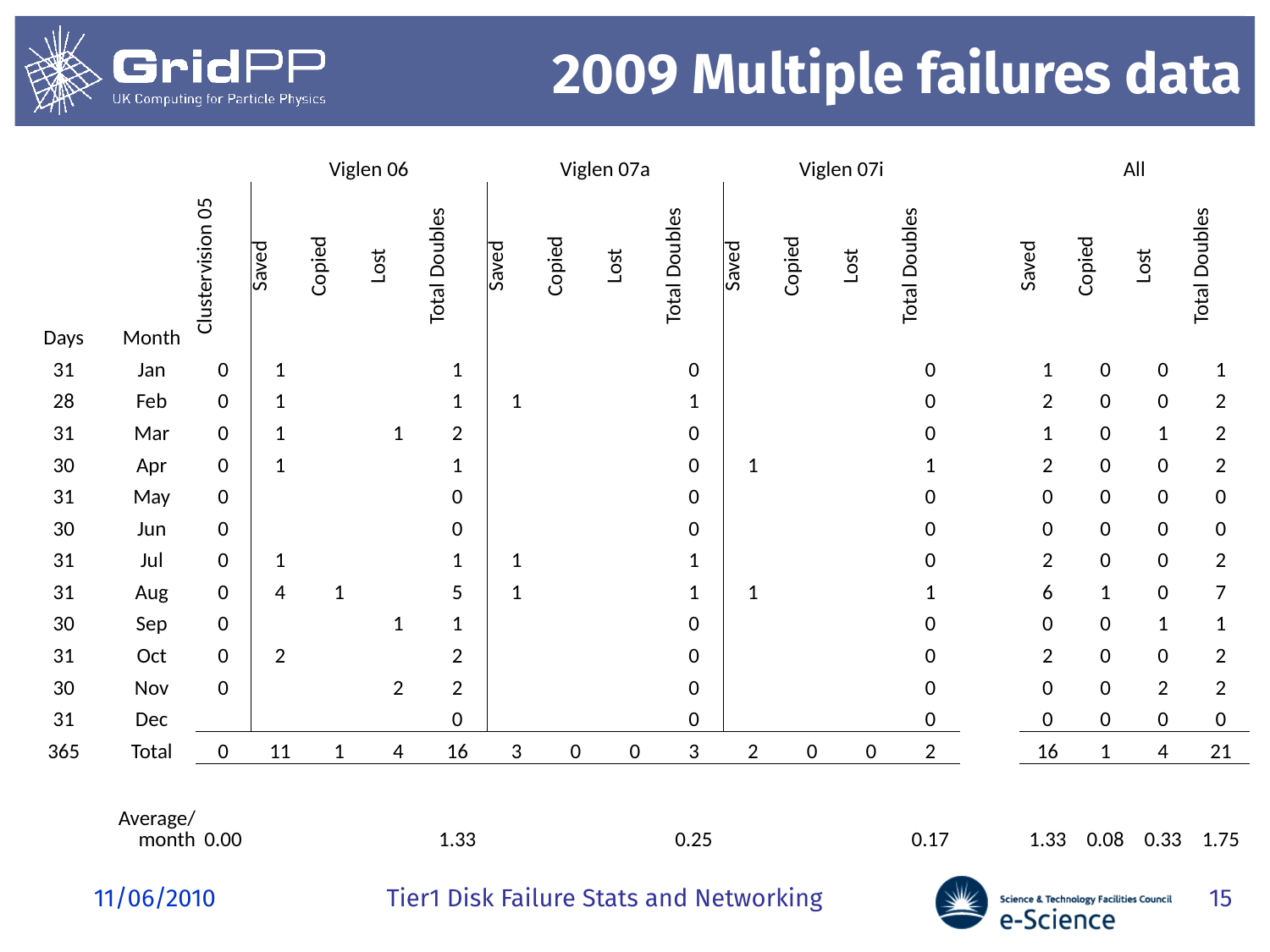

# 2009 Multiple failures data
|  |  |  | Viglen 06 |  |  |  | Viglen 07a |  |  |  | Viglen 07i |  |  |  |  | All |  |  |  |
| --- | --- | --- | --- | --- | --- | --- | --- | --- | --- | --- | --- | --- | --- | --- | --- | --- | --- | --- | --- |
| Days | Month | Clustervision 05 | Saved | Copied | Lost | Total Doubles | Saved | Copied | Lost | Total Doubles | Saved | Copied | Lost | Total Doubles |  | Saved | Copied | Lost | Total Doubles |
| 31 | Jan | 0 | 1 |  |  | 1 |  |  |  | 0 |  |  |  | 0 |  | 1 | 0 | 0 | 1 |
| 28 | Feb | 0 | 1 |  |  | 1 | 1 |  |  | 1 |  |  |  | 0 |  | 2 | 0 | 0 | 2 |
| 31 | Mar | 0 | 1 |  | 1 | 2 |  |  |  | 0 |  |  |  | 0 |  | 1 | 0 | 1 | 2 |
| 30 | Apr | 0 | 1 |  |  | 1 |  |  |  | 0 | 1 |  |  | 1 |  | 2 | 0 | 0 | 2 |
| 31 | May | 0 |  |  |  | 0 |  |  |  | 0 |  |  |  | 0 |  | 0 | 0 | 0 | 0 |
| 30 | Jun | 0 |  |  |  | 0 |  |  |  | 0 |  |  |  | 0 |  | 0 | 0 | 0 | 0 |
| 31 | Jul | 0 | 1 |  |  | 1 | 1 |  |  | 1 |  |  |  | 0 |  | 2 | 0 | 0 | 2 |
| 31 | Aug | 0 | 4 | 1 |  | 5 | 1 |  |  | 1 | 1 |  |  | 1 |  | 6 | 1 | 0 | 7 |
| 30 | Sep | 0 |  |  | 1 | 1 |  |  |  | 0 |  |  |  | 0 |  | 0 | 0 | 1 | 1 |
| 31 | Oct | 0 | 2 |  |  | 2 |  |  |  | 0 |  |  |  | 0 |  | 2 | 0 | 0 | 2 |
| 30 | Nov | 0 |  |  | 2 | 2 |  |  |  | 0 |  |  |  | 0 |  | 0 | 0 | 2 | 2 |
| 31 | Dec |  |  |  |  | 0 |  |  |  | 0 |  |  |  | 0 |  | 0 | 0 | 0 | 0 |
| 365 | Total | 0 | 11 | 1 | 4 | 16 | 3 | 0 | 0 | 3 | 2 | 0 | 0 | 2 |  | 16 | 1 | 4 | 21 |
|  |  |  |  |  |  |  |  |  |  |  |  |  |  |  |  |  |  |  |  |
|  | Average/month | 0.00 |  |  |  | 1.33 |  |  |  | 0.25 |  |  |  | 0.17 |  | 1.33 | 0.08 | 0.33 | 1.75 |
11/06/2010
Tier1 Disk Failure Stats and Networking
15